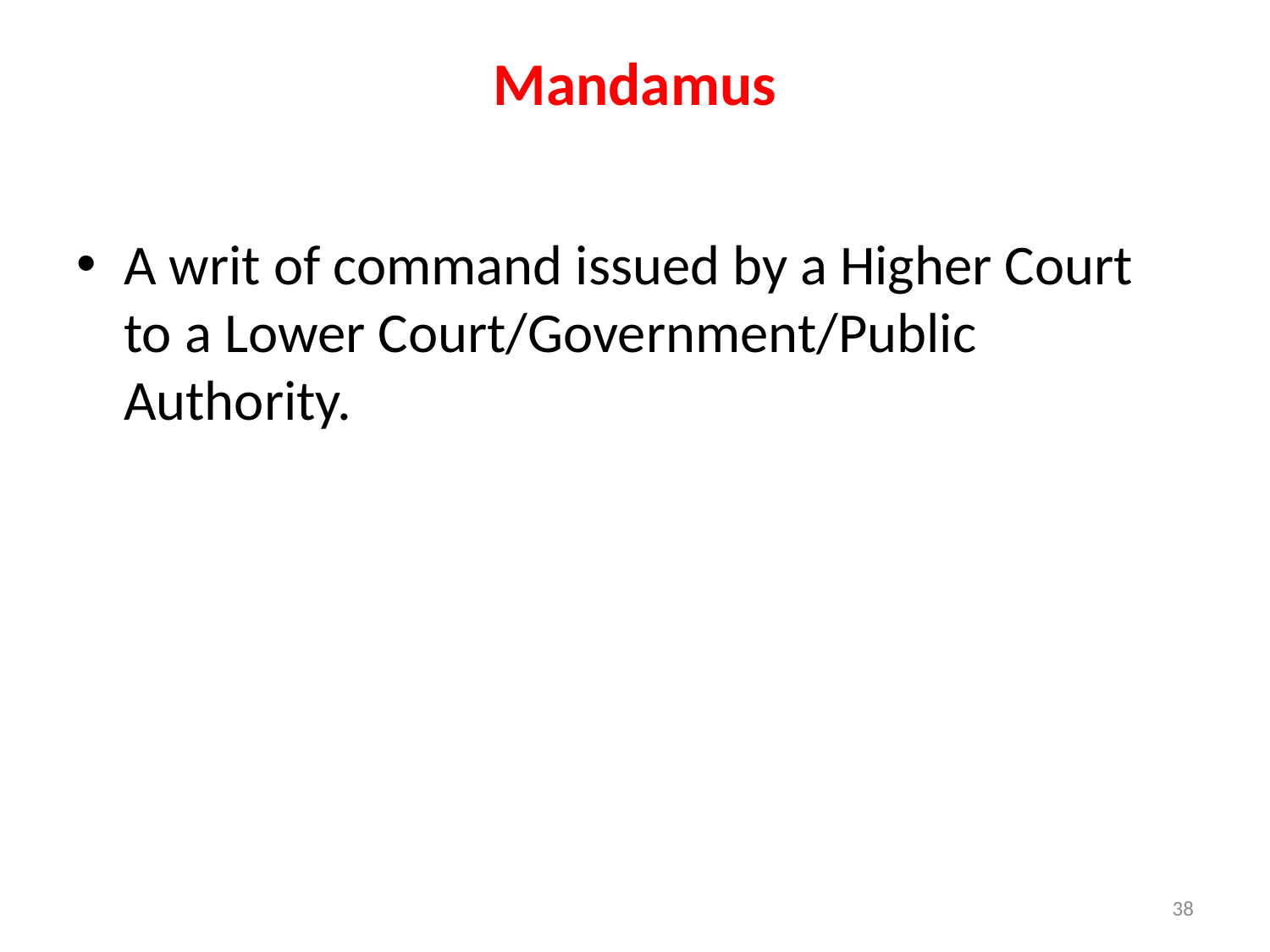

# Mandamus
A writ of command issued by a Higher Court to a Lower Court/Government/Public Authority.

38